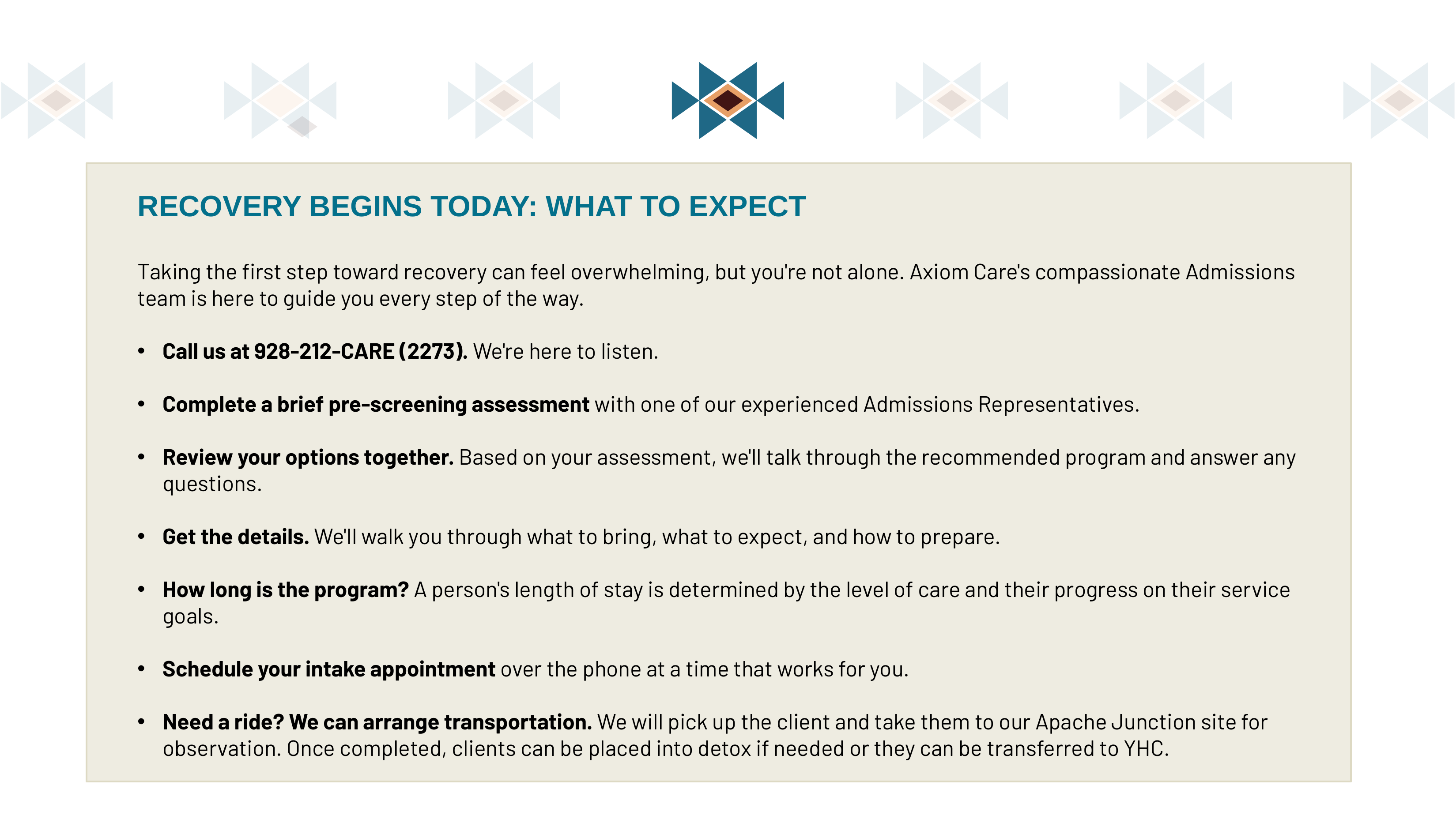

RECOVERY BEGINS TODAY: WHAT TO EXPECT

Taking the first step toward recovery can feel overwhelming, but you're not alone. Axiom Care's compassionate Admissions team is here to guide you every step of the way.

Call us at 928-212-CARE (2273). We're here to listen.

Complete a brief pre-screening assessment with one of our experienced Admissions Representatives.

Review your options together. Based on your assessment, we'll talk through the recommended program and answer any questions.

Get the details. We'll walk you through what to bring, what to expect, and how to prepare.

How long is the program? A person's length of stay is determined by the level of care and their progress on their service goals.

Schedule your intake appointment over the phone at a time that works for you.

Need a ride? We can arrange transportation. We will pick up the client and take them to our Apache Junction site for observation. Once completed, clients can be placed into detox if needed or they can be transferred to YHC.